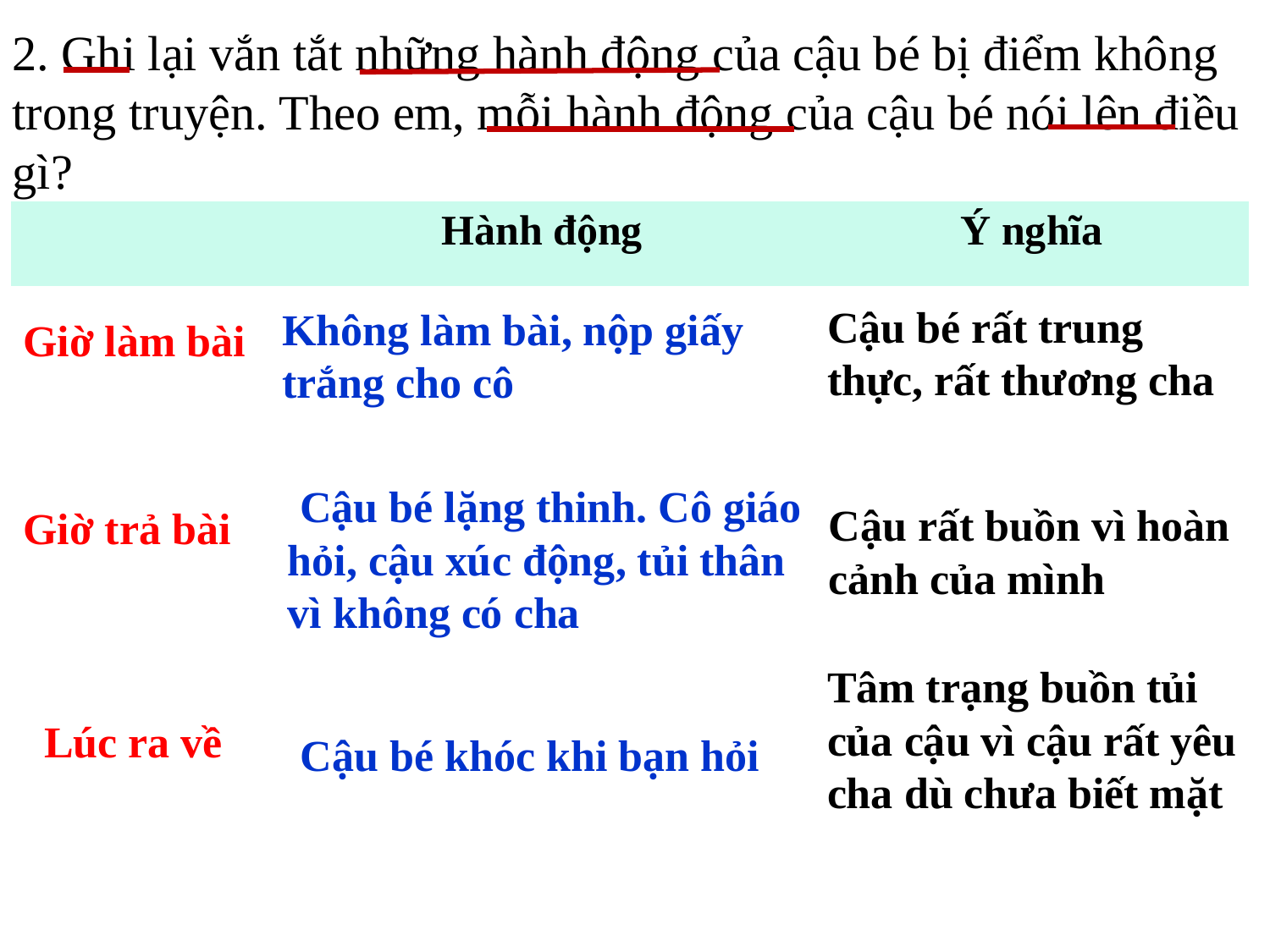

2. Ghi lại vắn tắt những hành động của cậu bé bị điểm không trong truyện. Theo em, mỗi hành động của cậu bé nói lên điều gì?
|  | Hành động | Ý nghĩa |
| --- | --- | --- |
|  |  |  |
|  |  |  |
|  |  |  |
Cậu bé rất trung thực, rất thương cha
Không làm bài, nộp giấy trắng cho cô
Giờ làm bài
 Cậu bé lặng thinh. Cô giáo hỏi, cậu xúc động, tủi thân vì không có cha
Cậu rất buồn vì hoàn cảnh của mình
Giờ trả bài
Tâm trạng buồn tủi của cậu vì cậu rất yêu cha dù chưa biết mặt
Lúc ra về
Cậu bé khóc khi bạn hỏi
   1)    2) Các hành động nói trên được kể theo thứ tự như thế nào?